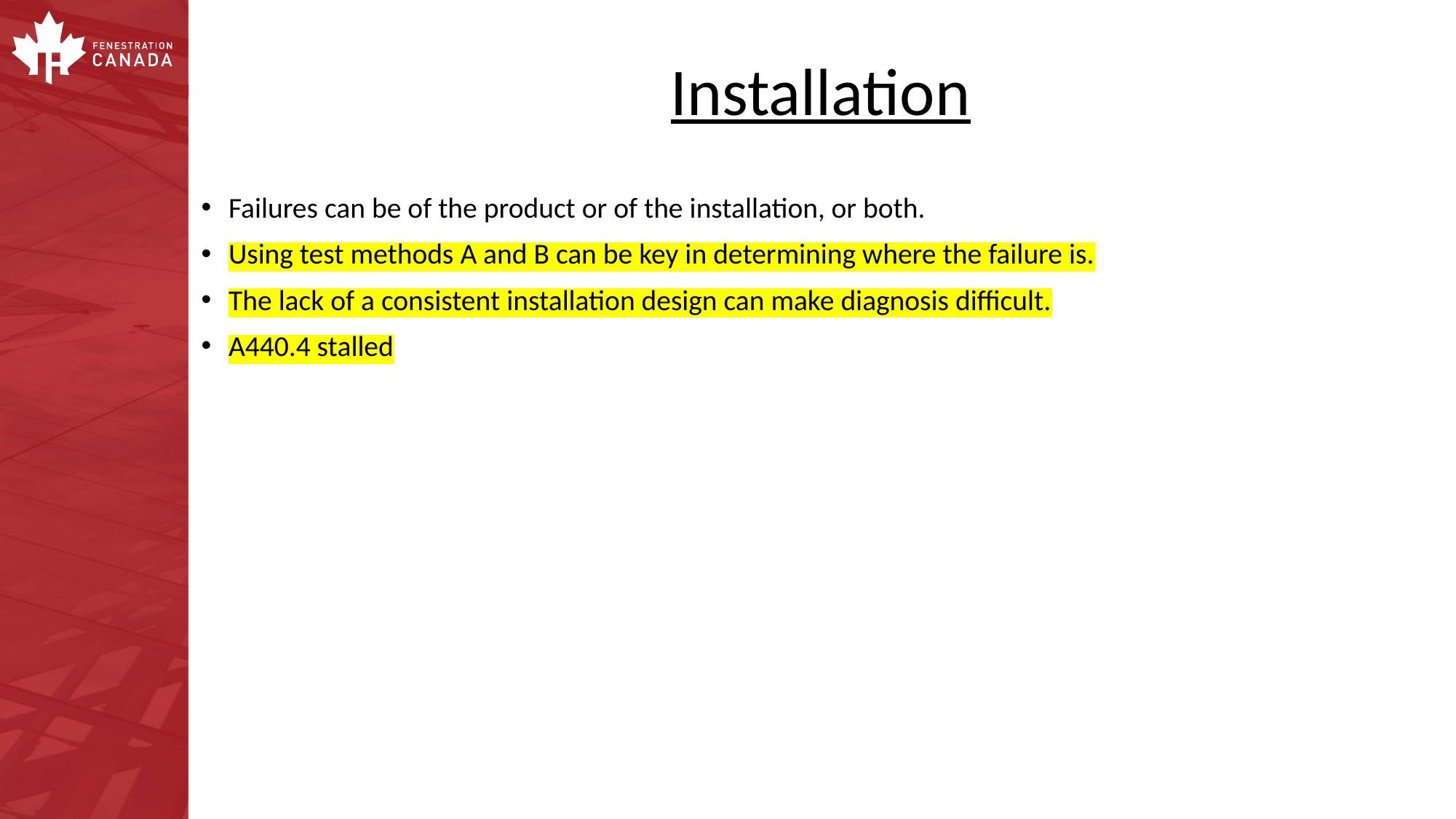

# Installation
Failures can be of the product or of the installation, or both.
Using test methods A and B can be key in determining where the failure is.
The lack of a consistent installation design can make diagnosis difficult.
A440.4 stalled